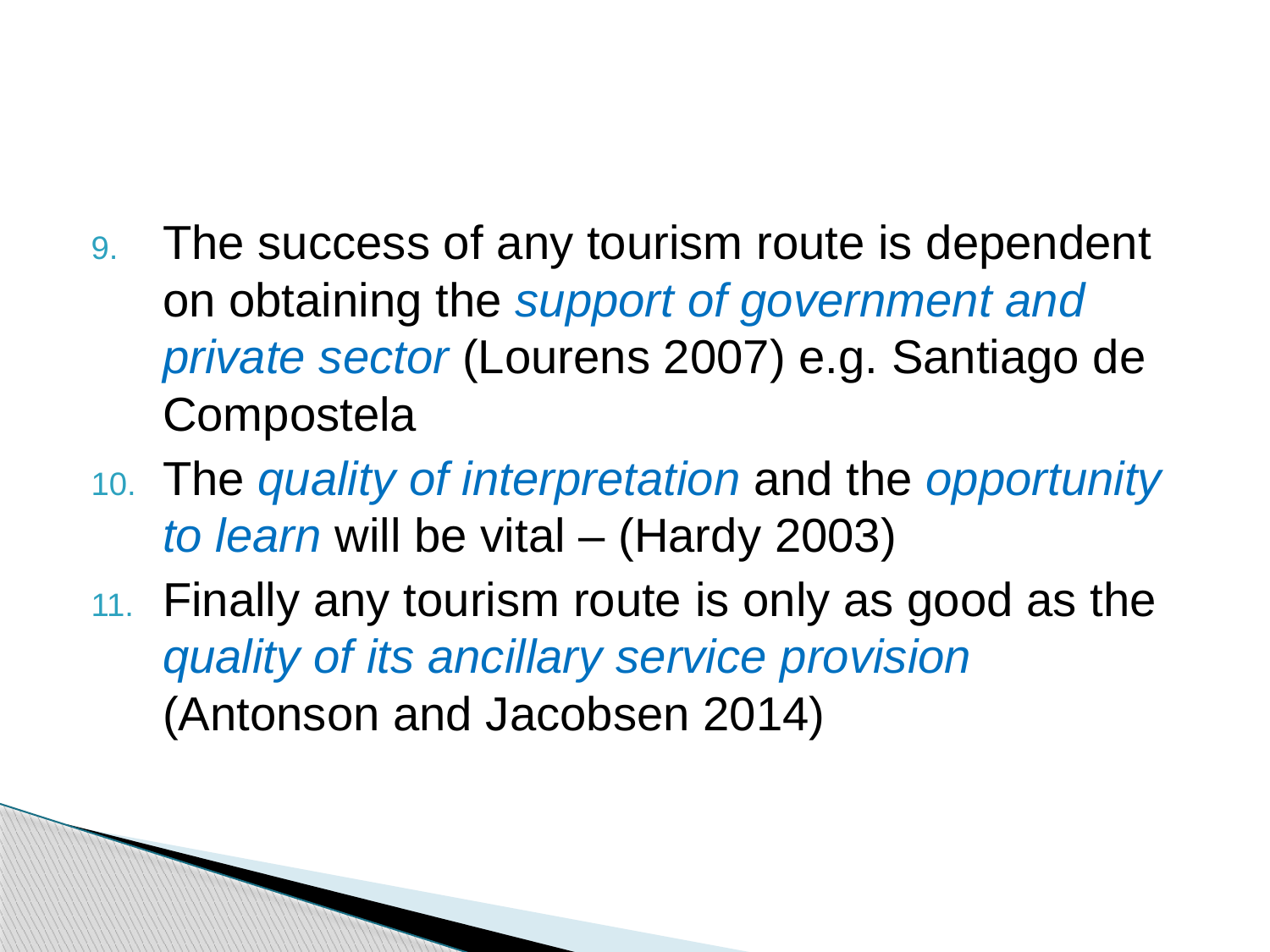

#
The success of any tourism route is dependent on obtaining the support of government and private sector (Lourens 2007) e.g. Santiago de Compostela
The quality of interpretation and the opportunity to learn will be vital – (Hardy 2003)
Finally any tourism route is only as good as the quality of its ancillary service provision (Antonson and Jacobsen 2014)